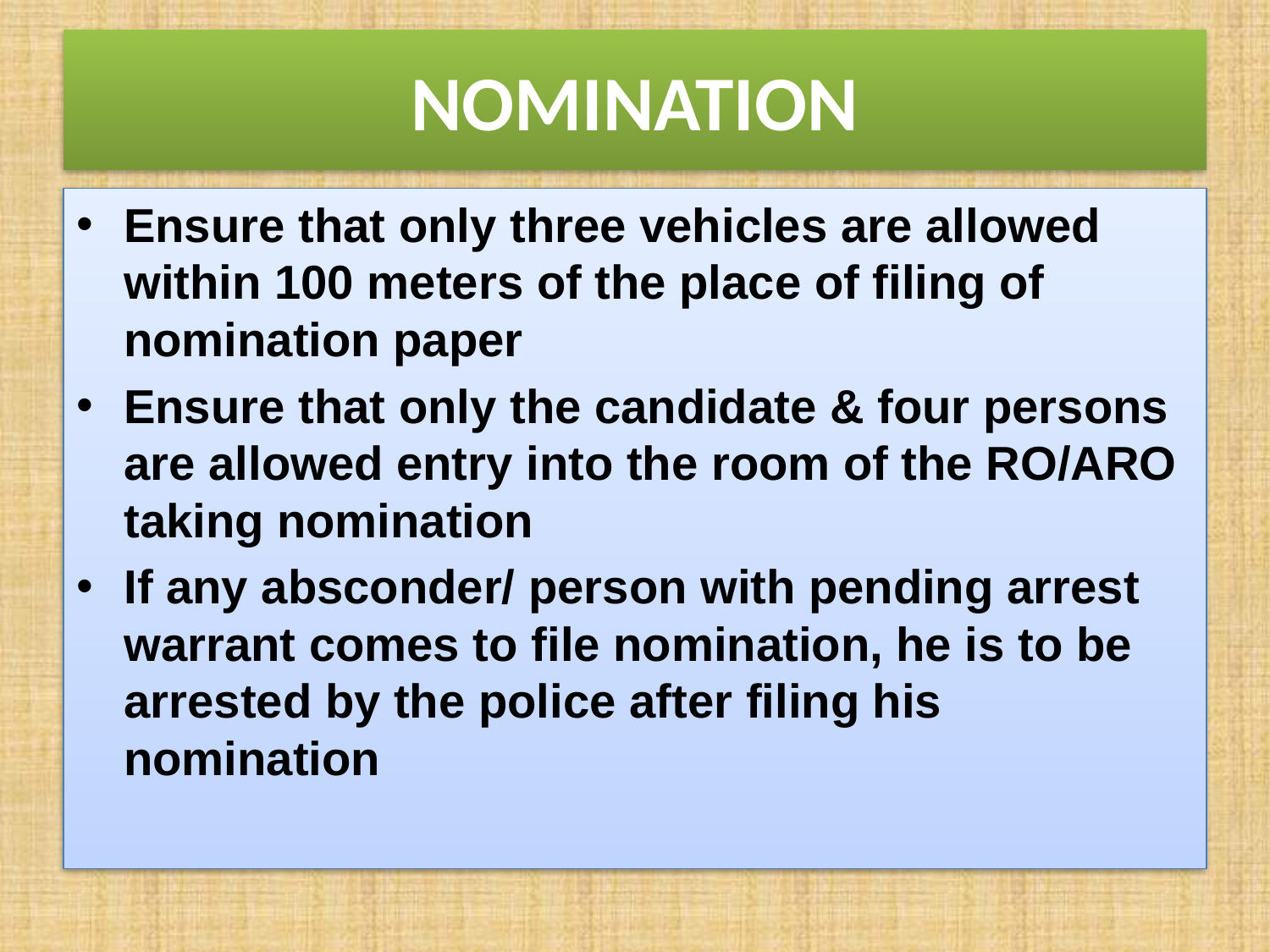

# NOMINATION
Ensure that only three vehicles are allowed within 100 meters of the place of filing of nomination paper
Ensure that only the candidate & four persons are allowed entry into the room of the RO/ARO taking nomination
If any absconder/ person with pending arrest warrant comes to file nomination, he is to be arrested by the police after filing his nomination